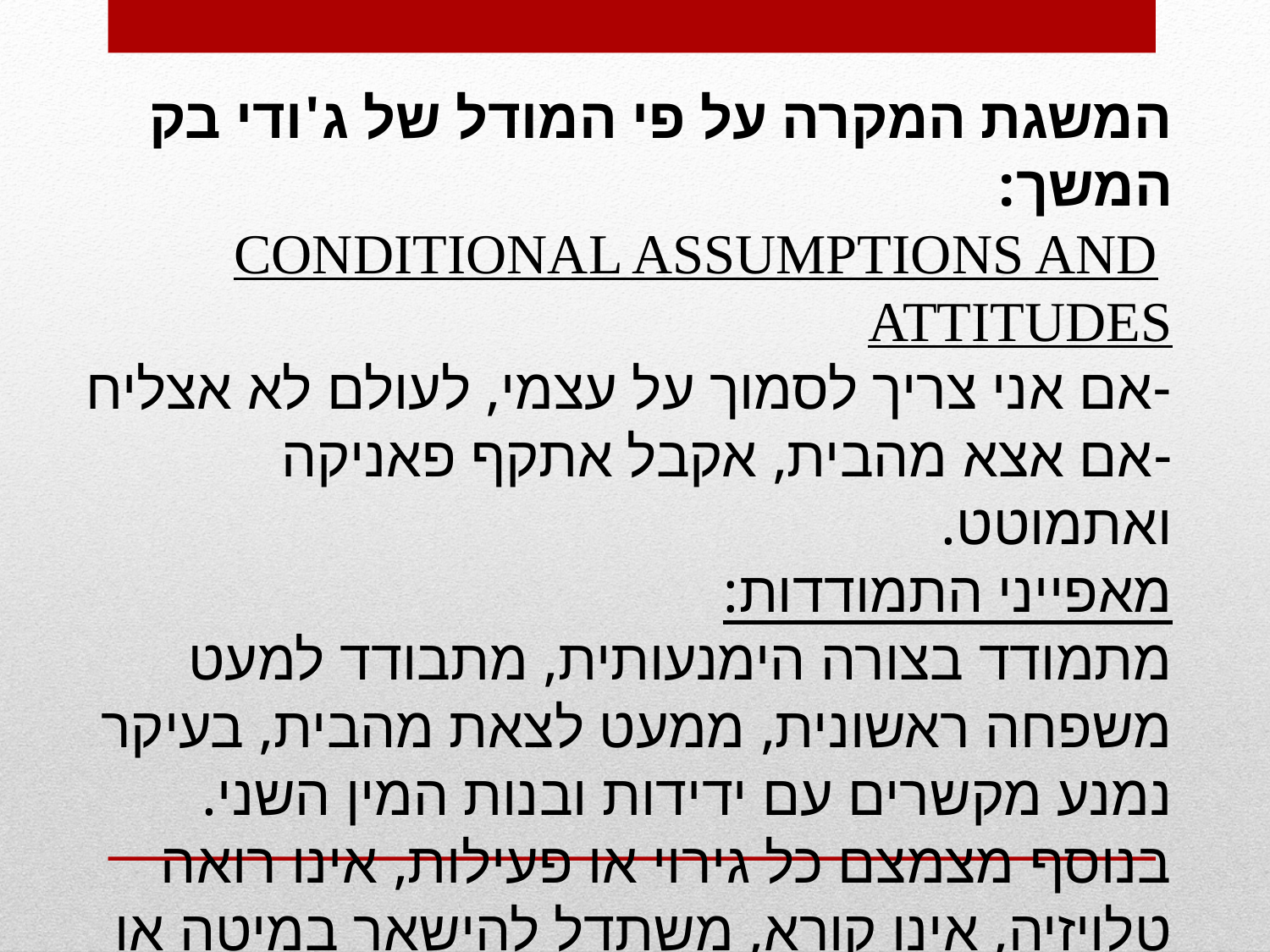

המשגת המקרה על פי המודל של ג'ודי בק המשך:
 CONDITIONAL ASSUMPTIONS AND ATTITUDES
-אם אני צריך לסמוך על עצמי, לעולם לא אצליח
-אם אצא מהבית, אקבל אתקף פאניקה ואתמוטט.
מאפייני התמודדות:
מתמודד בצורה הימנעותית, מתבודד למעט משפחה ראשונית, ממעט לצאת מהבית, בעיקר נמנע מקשרים עם ידידות ובנות המין השני.
בנוסף מצמצם כל גירוי או פעילות, אינו רואה טלויזיה, אינו קורא, משתדל להישאר במיטה או בספת הסלון שכוב, על מנת שלא תיווצר סיטואציה שתהווה טריגר להתקף.